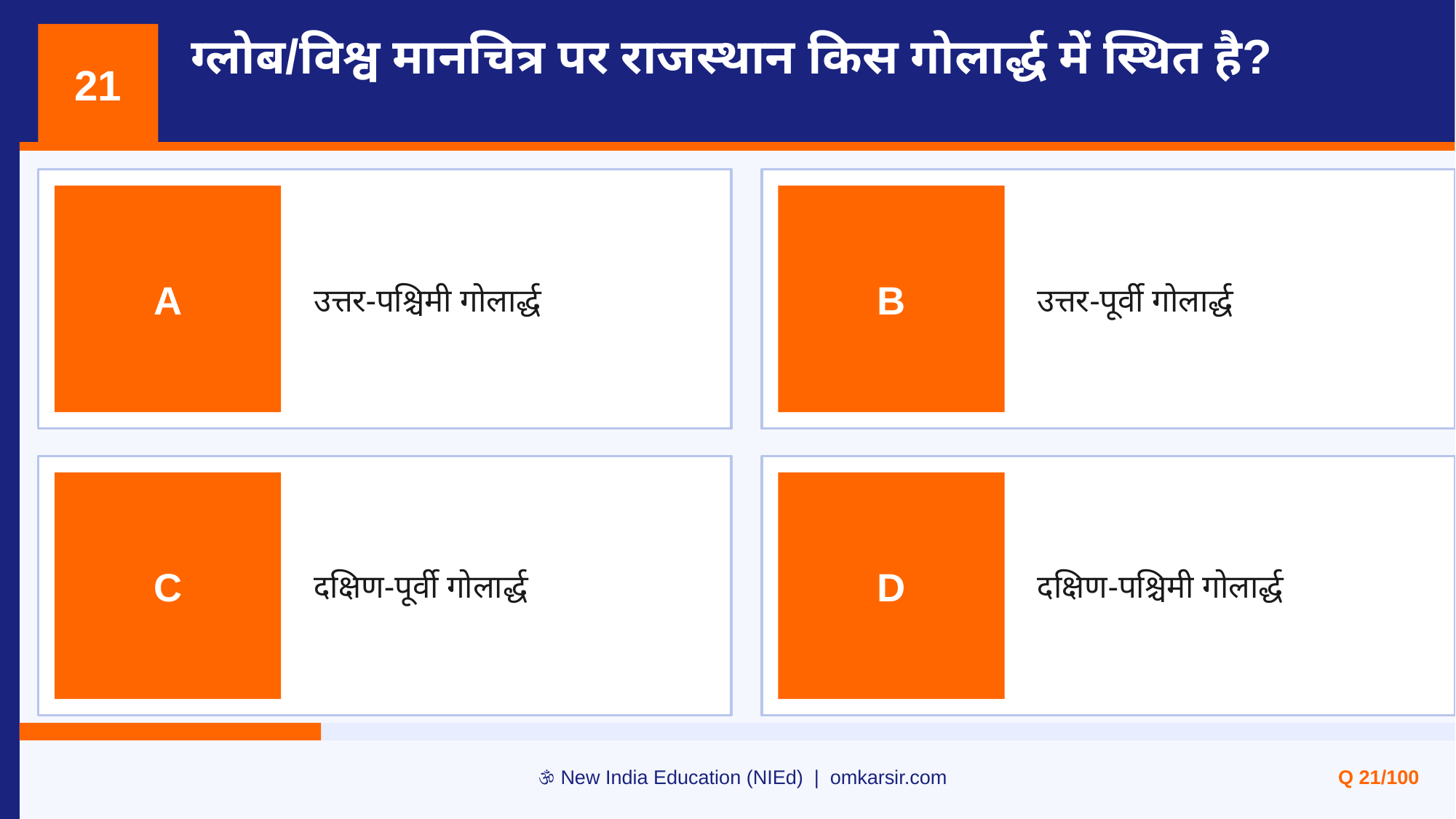

ग्लोब/विश्व मानचित्र पर राजस्थान किस गोलार्द्ध में स्थित है?
21

उत्तर-पश्चिमी गोलार्द्ध
उत्तर-पूर्वी गोलार्द्ध
A
B

दक्षिण-पूर्वी गोलार्द्ध
दक्षिण-पश्चिमी गोलार्द्ध
C
D

🕉️ New India Education (NIEd)  |  omkarsir.com
Q 21/100